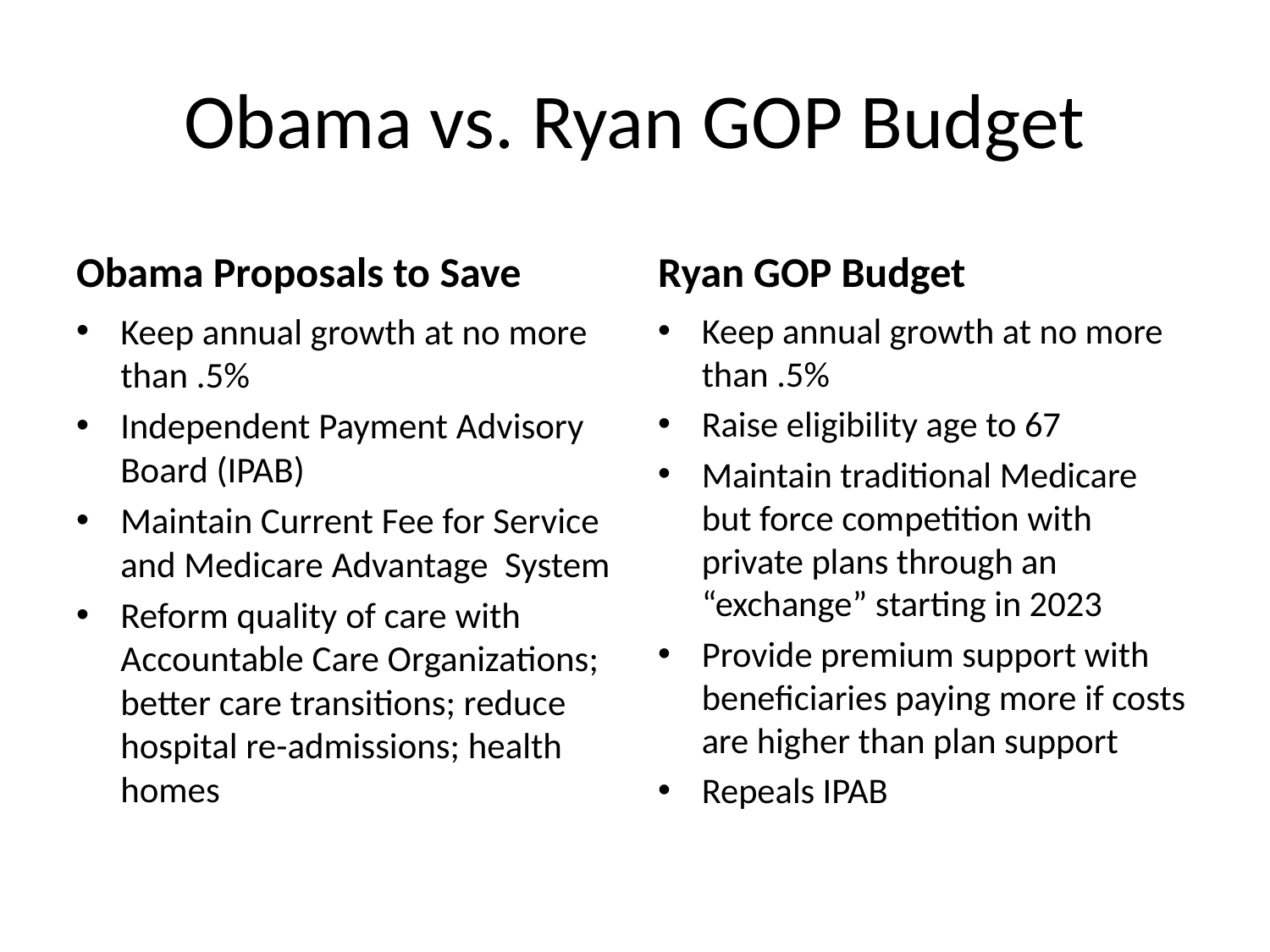

# Obama vs. Ryan GOP Budget
Obama Proposals to Save
Ryan GOP Budget
Keep annual growth at no more than .5%
Independent Payment Advisory Board (IPAB)
Maintain Current Fee for Service and Medicare Advantage  System
Reform quality of care with Accountable Care Organizations; better care transitions; reduce hospital re-admissions; health homes

Keep annual growth at no more than .5%
Raise eligibility age to 67
Maintain traditional Medicare but force competition with private plans through an “exchange” starting in 2023
Provide premium support with beneficiaries paying more if costs are higher than plan support
Repeals IPAB